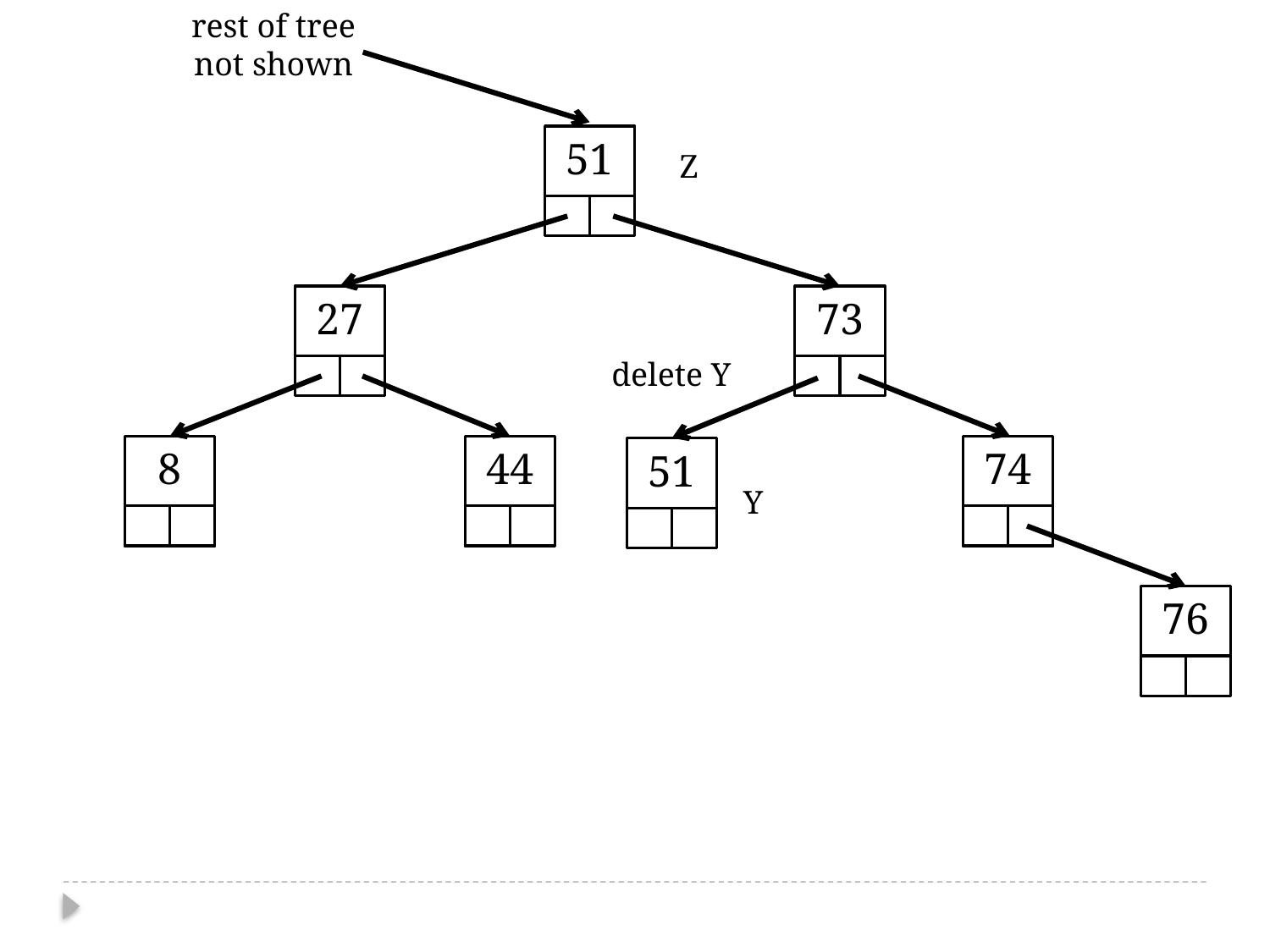

rest of tree
not shown
51
Z

27
73
delete Y

74
8
44
51
Y

76